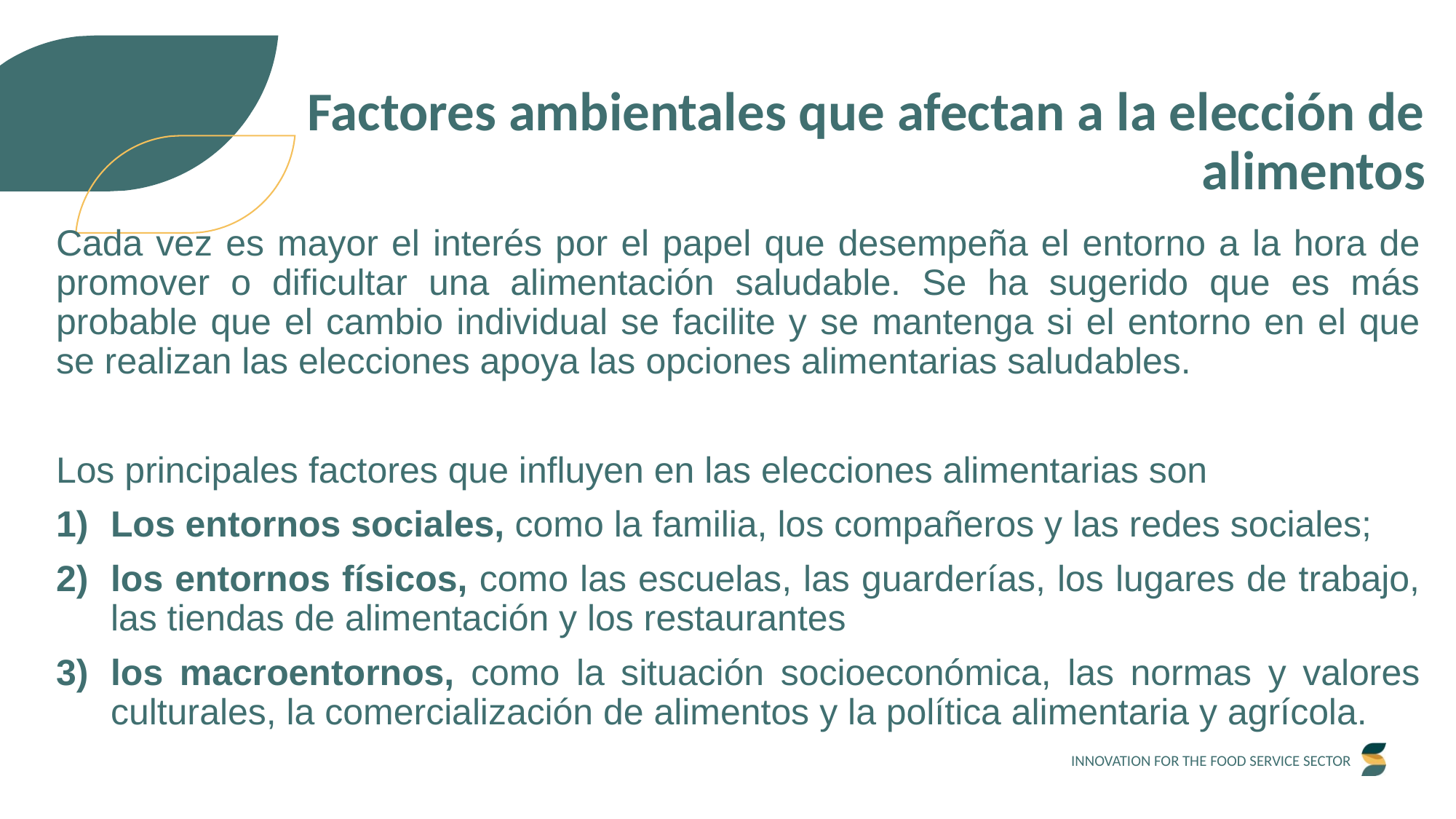

Factores ambientales que afectan a la elección de alimentos
Cada vez es mayor el interés por el papel que desempeña el entorno a la hora de promover o dificultar una alimentación saludable. Se ha sugerido que es más probable que el cambio individual se facilite y se mantenga si el entorno en el que se realizan las elecciones apoya las opciones alimentarias saludables.

Los principales factores que influyen en las elecciones alimentarias son
Los entornos sociales, como la familia, los compañeros y las redes sociales;
los entornos físicos, como las escuelas, las guarderías, los lugares de trabajo, las tiendas de alimentación y los restaurantes
los macroentornos, como la situación socioeconómica, las normas y valores culturales, la comercialización de alimentos y la política alimentaria y agrícola.